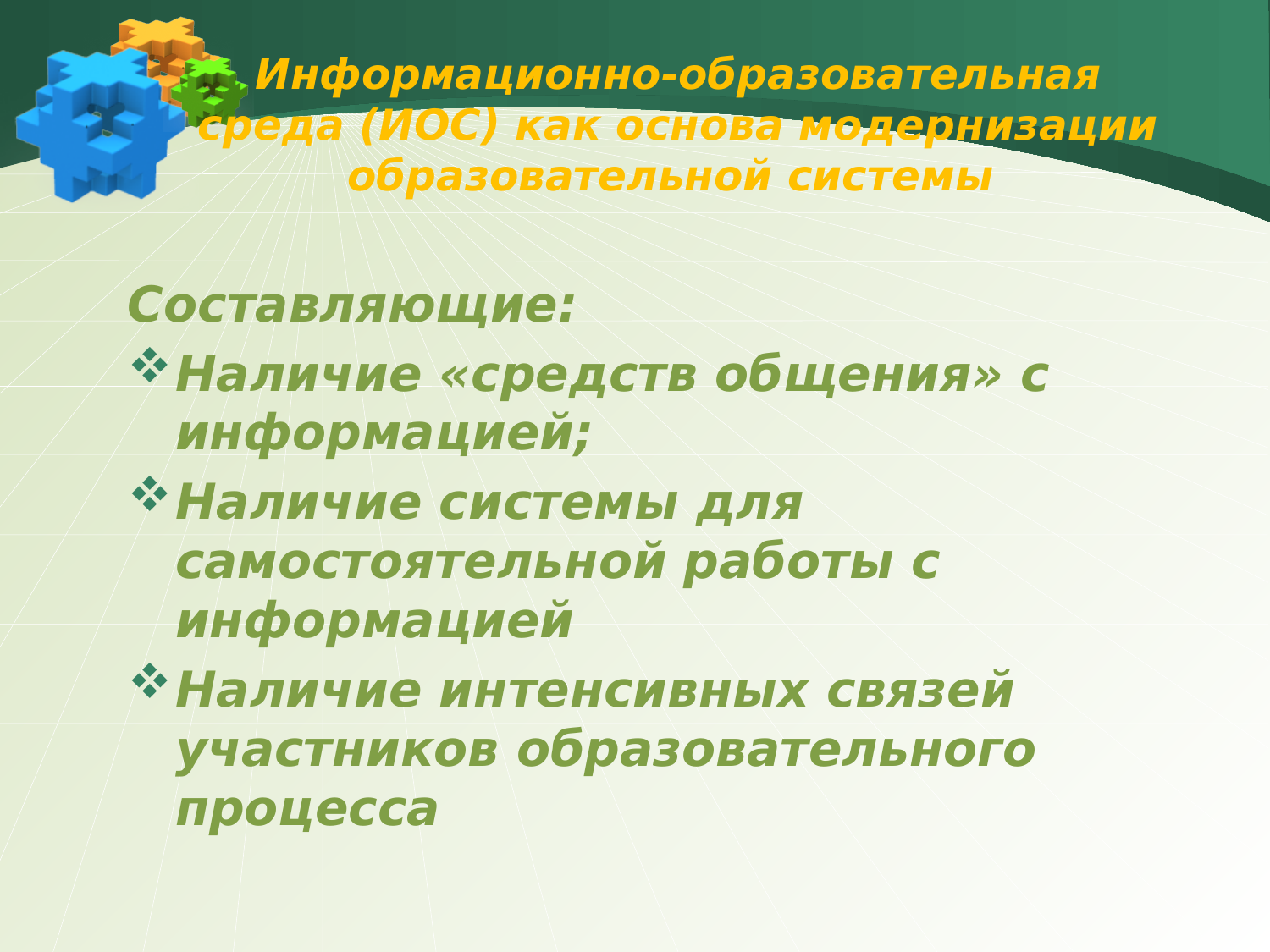

# Информационно-образовательная среда (ИОС) как основа модернизации образовательной системы
Составляющие:
Наличие «средств общения» с информацией;
Наличие системы для самостоятельной работы с информацией
Наличие интенсивных связей участников образовательного процесса